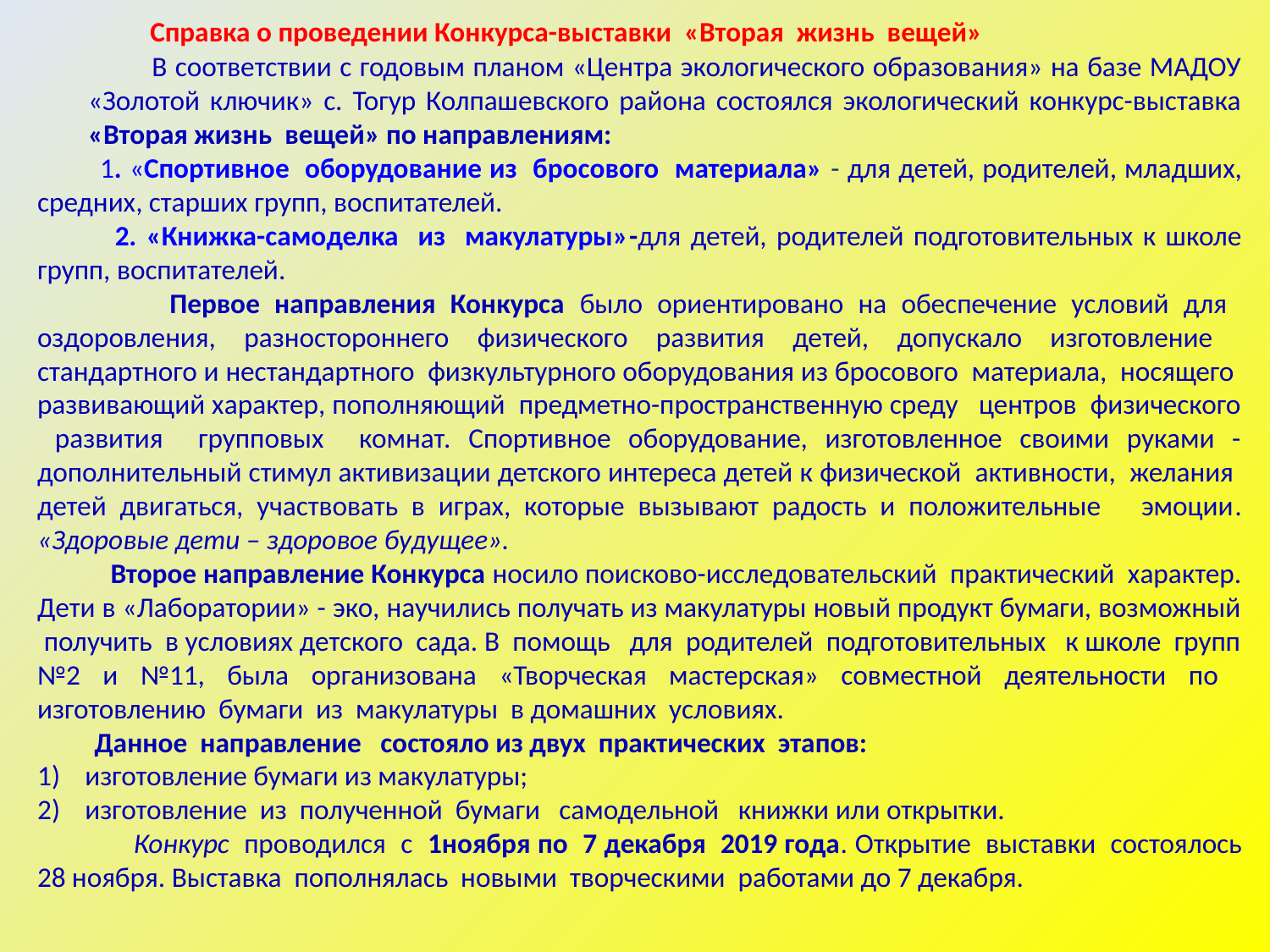

Справка о проведении Конкурса-выставки  «Вторая  жизнь  вещей»
              В соответствии с годовым планом «Центра экологического образования» на базе МАДОУ «Золотой ключик» с. Тогур Колпашевского района состоялся экологический конкурс-выставка «Вторая жизнь  вещей» по направлениям:
        1. «Спортивное  оборудование из  бросового  материала» - для детей, родителей, младших, средних, старших групп, воспитателей.
        2. «Книжка-самоделка  из  макулатуры»-для детей, родителей подготовительных к школе групп, воспитателей.
         Первое направления Конкурса было ориентировано на обеспечение условий для  оздоровления, разностороннего физического развития детей, допускало изготовление  стандартного и нестандартного  физкультурного оборудования из бросового  материала,  носящего  развивающий характер, пополняющий  предметно-пространственную среду   центров  физического  развития  групповых  комнат. Спортивное оборудование, изготовленное своими руками - дополнительный стимул активизации детского интереса детей к физической  активности,  желания  детей двигаться, участвовать в играх, которые вызывают радость и положительные   эмоции. «Здоровые дети – здоровое будущее».
           Второе направление Конкурса носило поисково-исследовательский  практический  характер. Дети в «Лаборатории» - эко, научились получать из макулатуры новый продукт бумаги, возможный  получить  в условиях детского  сада. В  помощь   для  родителей  подготовительных   к школе  групп №2 и №11, была организована «Творческая мастерская» совместной деятельности по  изготовлению  бумаги  из  макулатуры  в домашних  условиях.
         Данное  направление   состояло из двух  практических  этапов:
изготовление бумаги из макулатуры;
изготовление  из  полученной  бумаги   самодельной   книжки или открытки.
             Конкурс  проводился  с  1ноября по  7 декабря  2019 года. Открытие  выставки  состоялось 28 ноября. Выставка  пополнялась  новыми  творческими  работами до 7 декабря.